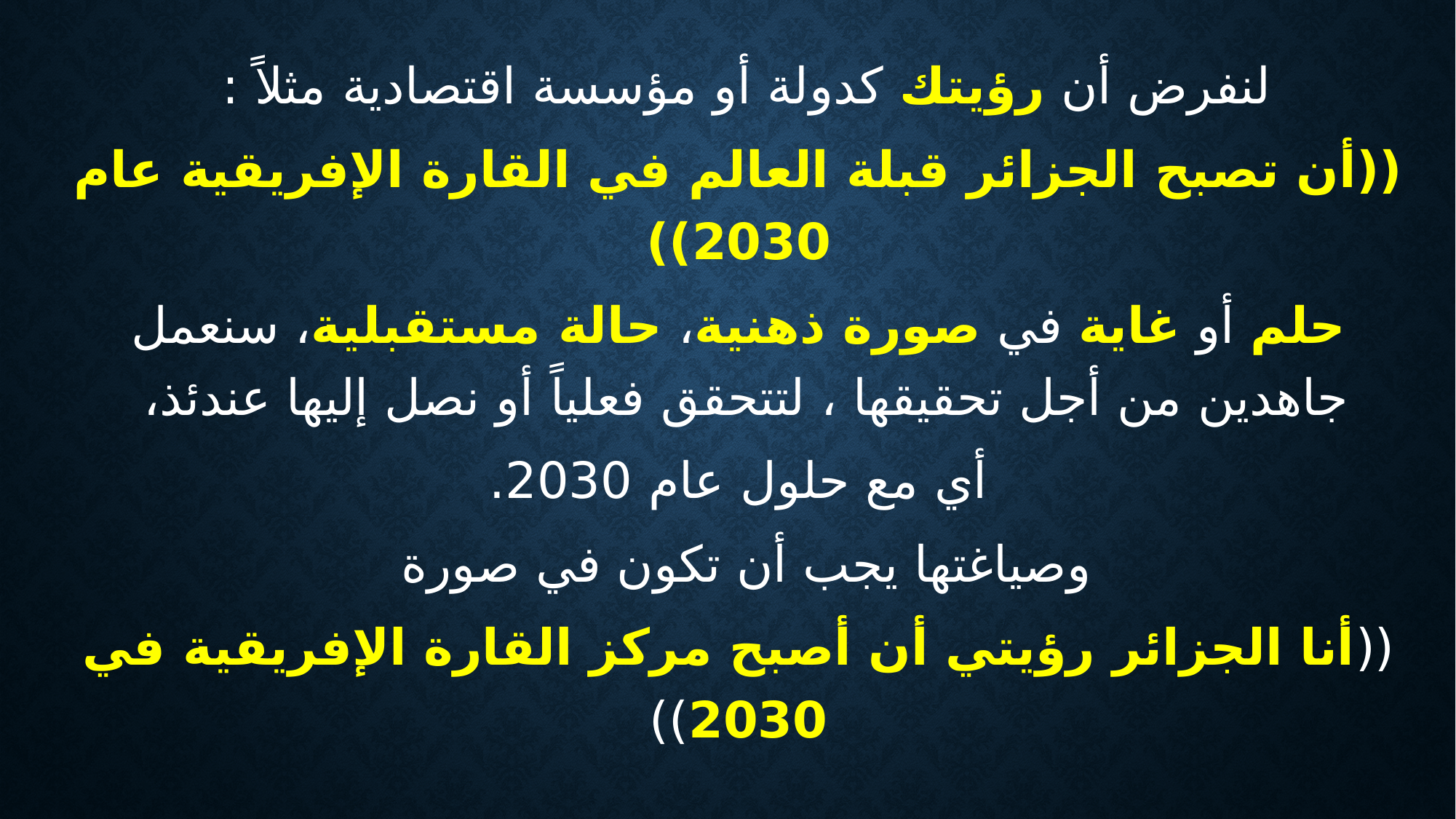

لنفرض أن رؤيتك كدولة أو مؤسسة اقتصادية مثلاً :
((أن تصبح الجزائر قبلة العالم في القارة الإفريقية عام 2030))
حلم أو غاية في صورة ذهنية، حالة مستقبلية، سنعمل جاهدين من أجل تحقيقها ، لتتحقق فعلياً أو نصل إليها عندئذ،
أي مع حلول عام 2030.
وصياغتها يجب أن تكون في صورة
((أنا الجزائر رؤيتي أن أصبح مركز القارة الإفريقية في 2030))